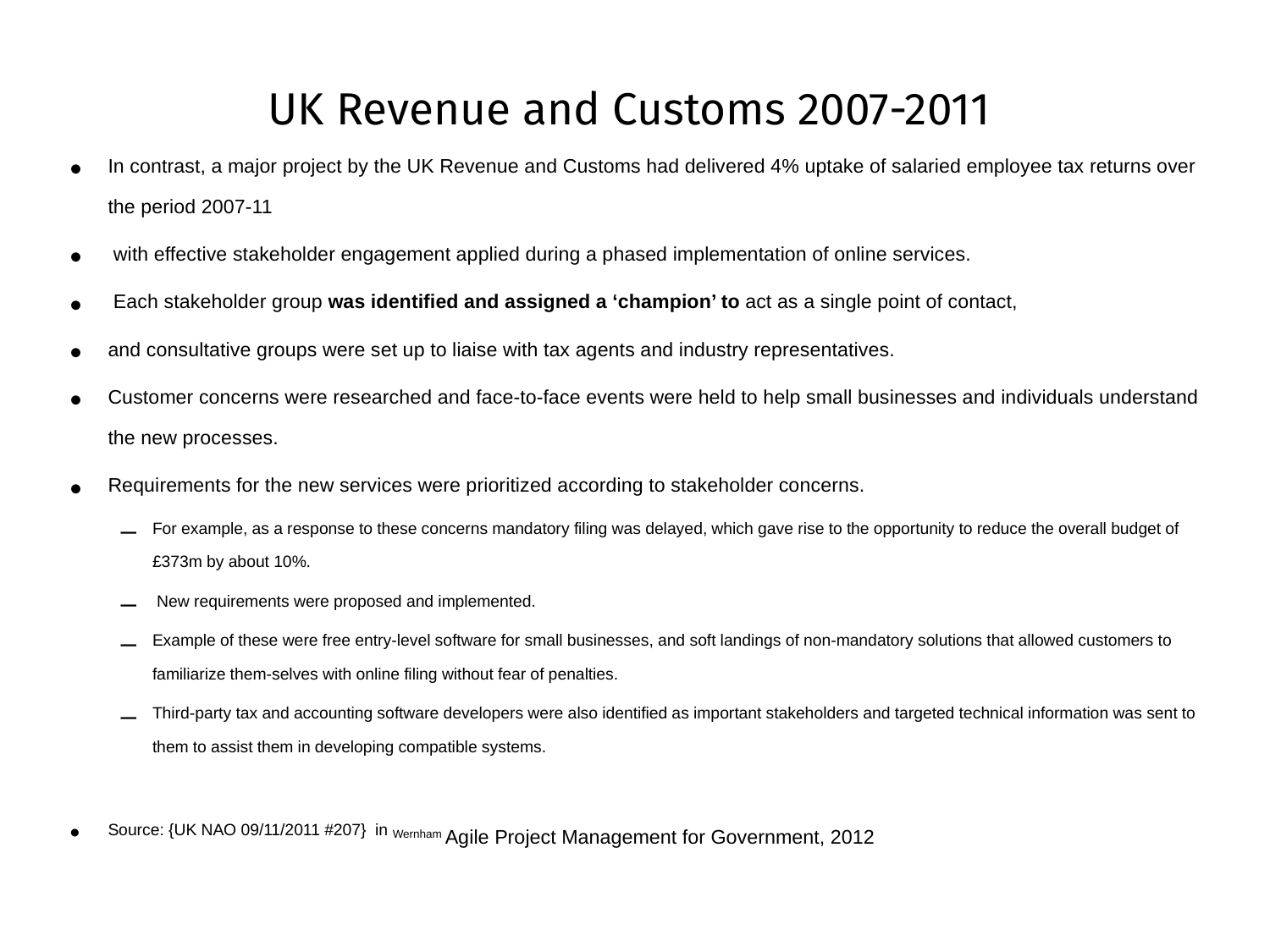

# UK Revenue and Customs 2007-2011
In contrast, a major project by the UK Revenue and Customs had delivered 4% uptake of salaried employee tax returns over the period 2007-11
 with effective stakeholder engagement applied during a phased implementation of online services.
 Each stakeholder group was identified and assigned a ‘champion’ to act as a single point of contact,
and consultative groups were set up to liaise with tax agents and industry representatives.
Customer concerns were researched and face-to-face events were held to help small businesses and individuals understand the new processes.
Requirements for the new services were prioritized according to stakeholder concerns.
For example, as a response to these concerns mandatory filing was delayed, which gave rise to the opportunity to reduce the overall budget of £373m by about 10%.
 New requirements were proposed and implemented.
Example of these were free entry-level software for small businesses, and soft landings of non-mandatory solutions that allowed customers to familiarize them-selves with online filing without fear of penalties.
Third-party tax and accounting software developers were also identified as important stakeholders and targeted technical information was sent to them to assist them in developing compatible systems.

Source: {UK NAO 09/11/2011 #207}  in Wernham Agile Project Management for Government, 2012
25